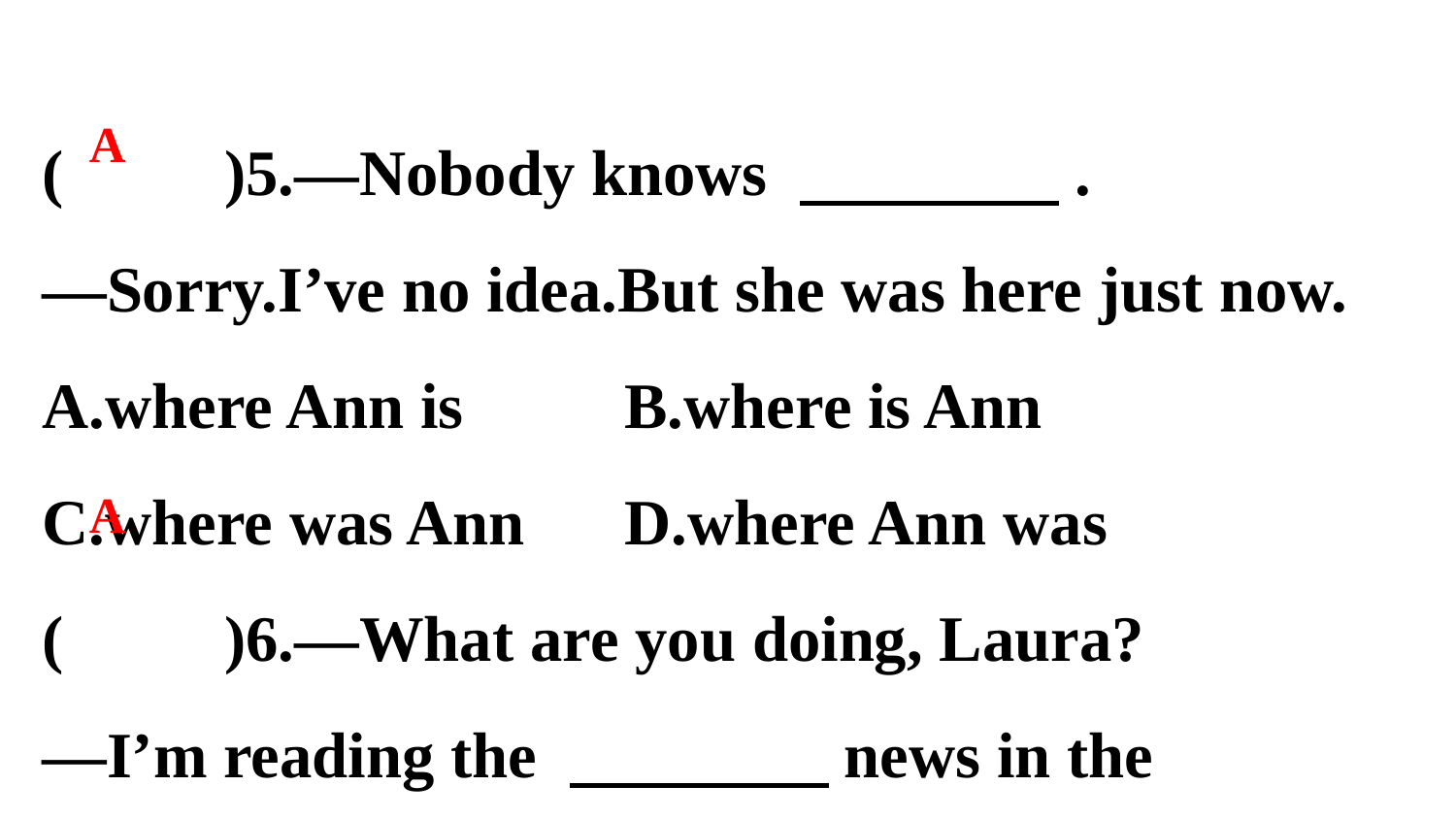

(　　)5.—Nobody knows 　　　　.
—Sorry.I’ve no idea.But she was here just now.
A.where Ann is　		B.where is Ann
C.where was Ann　	D.where Ann was
(　　)6.—What are you doing, Laura?
—I’m reading the 　　　　news in the newspaper.
A.latest　	B.highest　	C.nearest　	D.newest
A
A